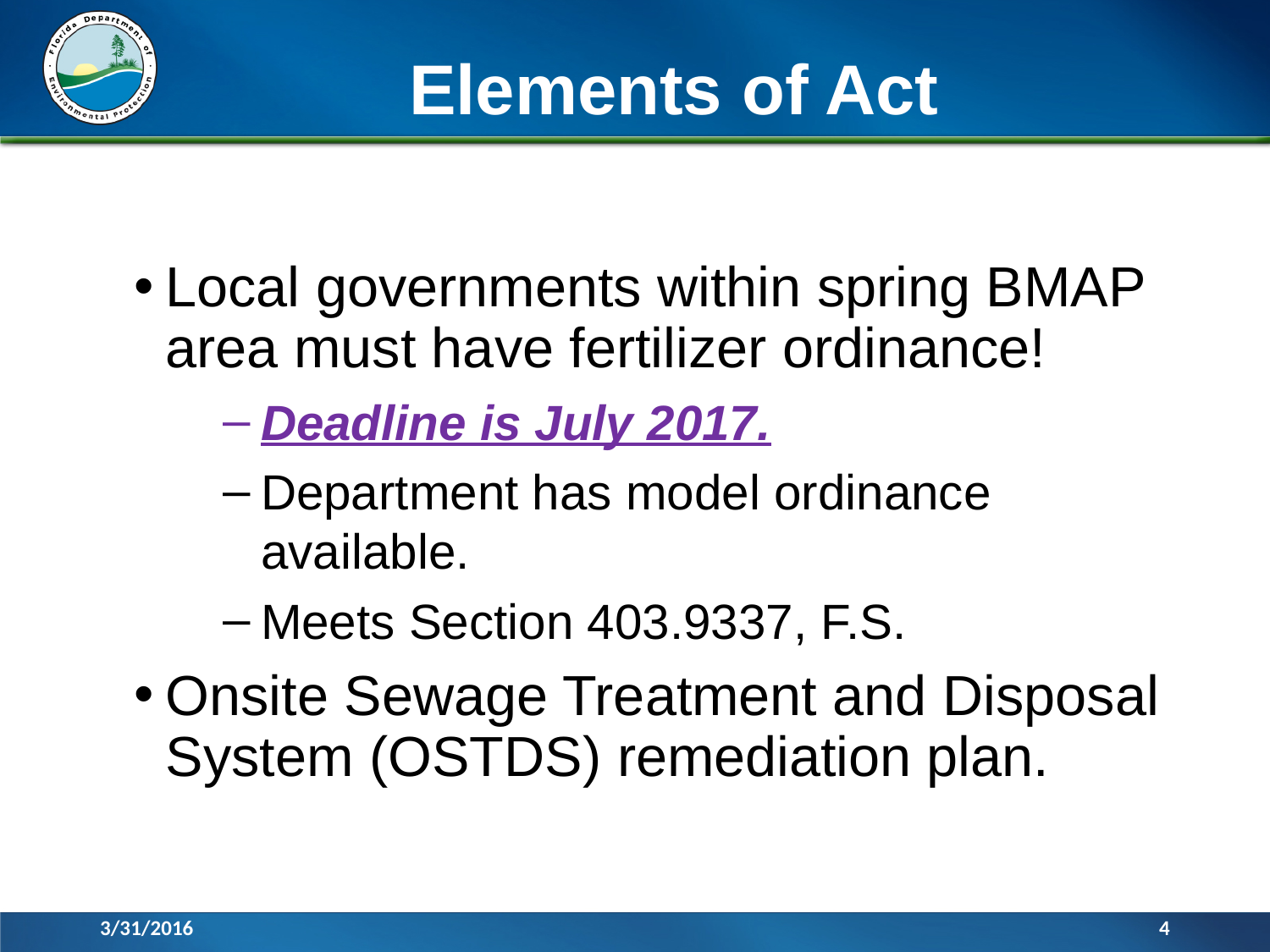

Elements of Act
Local governments within spring BMAP area must have fertilizer ordinance!
Deadline is July 2017.
Department has model ordinance available.
Meets Section 403.9337, F.S.
Onsite Sewage Treatment and Disposal System (OSTDS) remediation plan.

3/31/2016
4